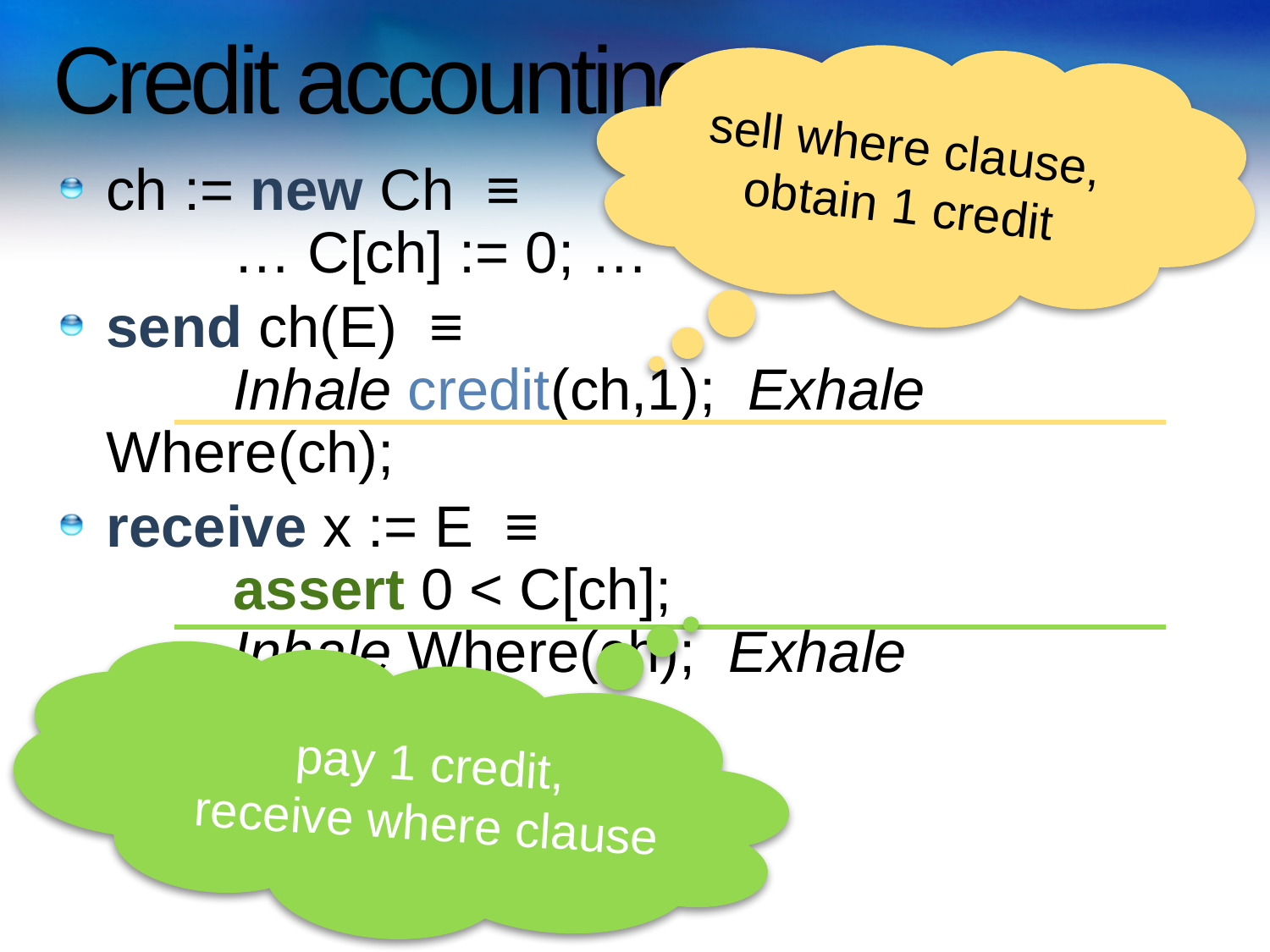

# Credit accounting
sell where clause,
obtain 1 credit
ch := new Ch  ≡
	… C[ch] := 0; …
send ch(E)  ≡
	Inhale credit(ch,1);  Exhale Where(ch);
receive x := E  ≡
	assert 0 < C[ch];
	Inhale Where(ch);  Exhale credit(ch,1);
pay 1 credit,
receive where clause